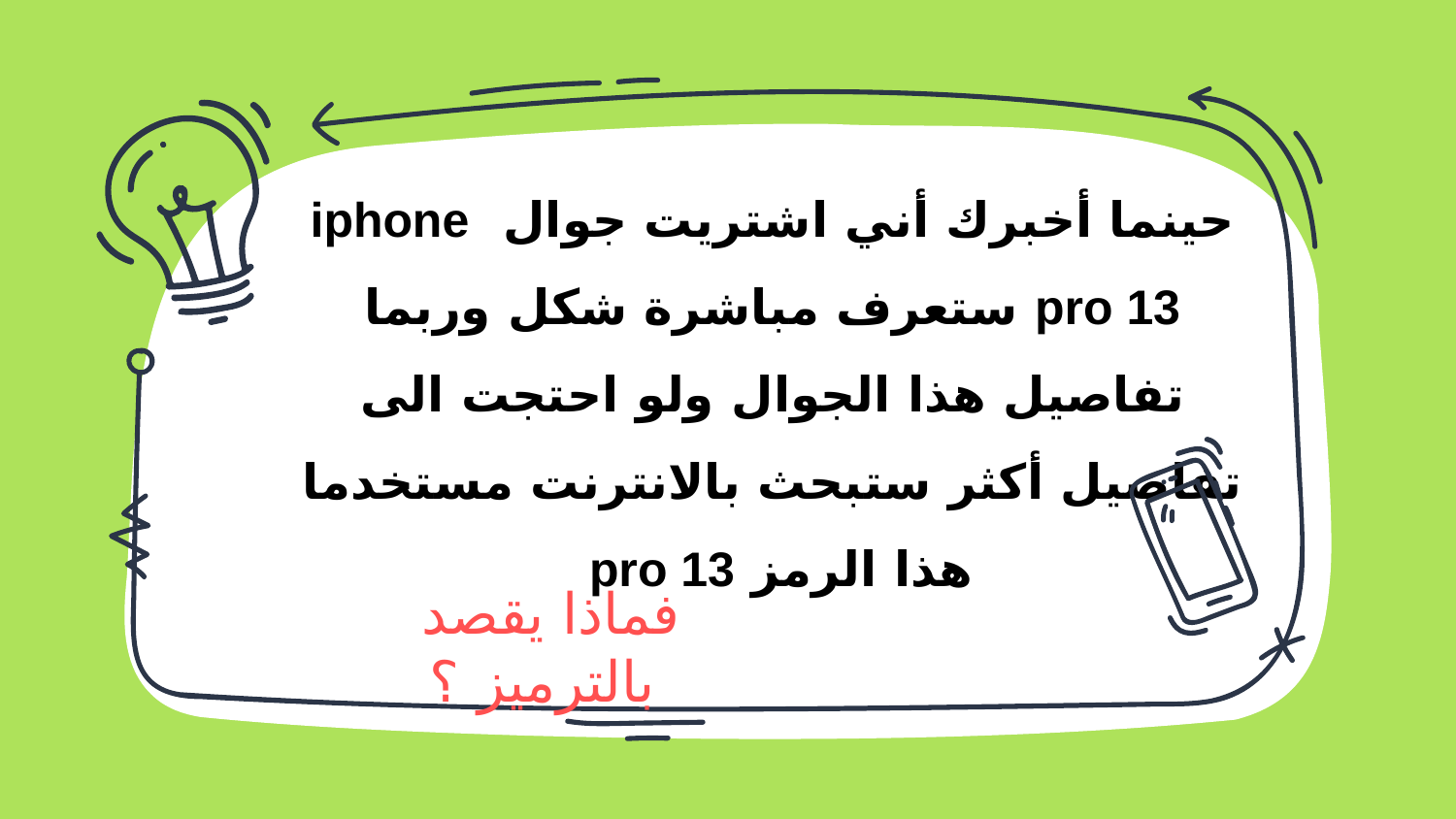

# حينما أخبرك أني اشتريت جوال  iphone pro 13 ستعرف مباشرة شكل وربما تفاصيل هذا الجوال ولو احتجت الى تفاصيل أكثر ستبحث بالانترنت مستخدما هذا الرمز pro 13

فماذا يقصد بالترميز ؟